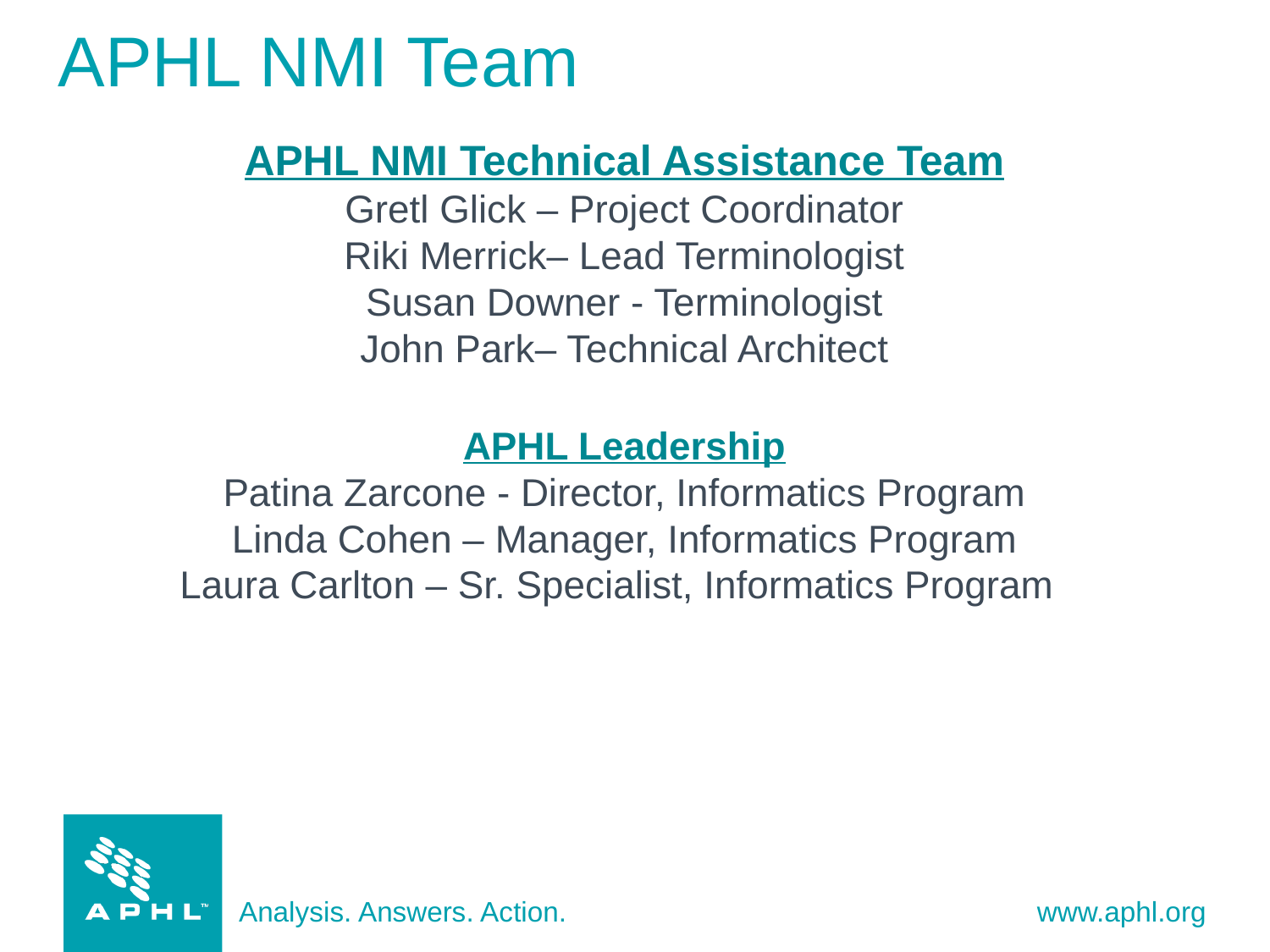

APHL NMI Team

APHL NMI Technical Assistance Team
Gretl Glick – Project Coordinator
Riki Merrick– Lead Terminologist
Susan Downer - Terminologist
John Park– Technical Architect

APHL Leadership
Patina Zarcone - Director, Informatics Program
Linda Cohen – Manager, Informatics Program
Laura Carlton – Sr. Specialist, Informatics Program